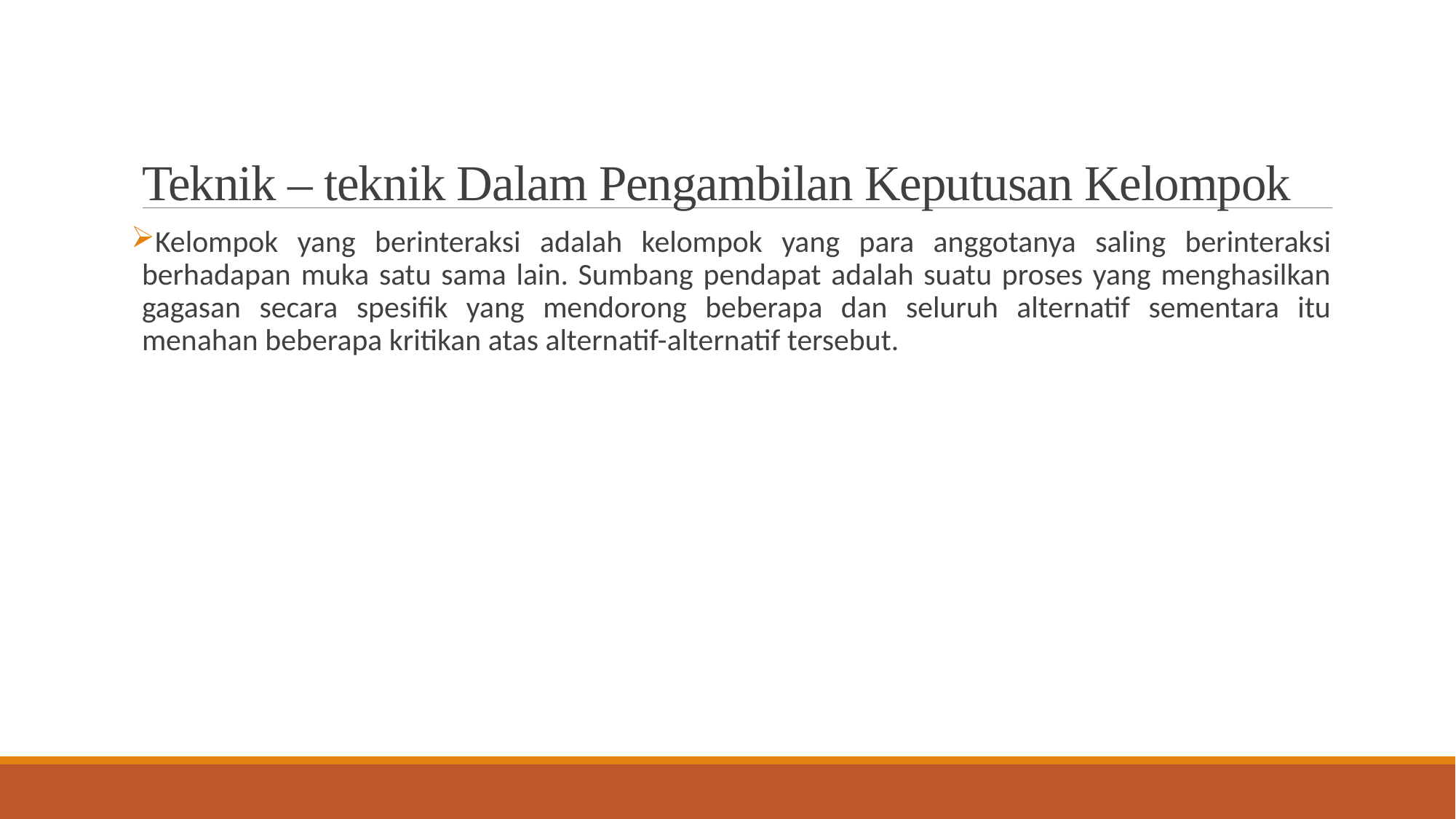

# Teknik – teknik Dalam Pengambilan Keputusan Kelompok
Kelompok yang berinteraksi adalah kelompok yang para anggotanya saling berinteraksi berhadapan muka satu sama lain. Sumbang pendapat adalah suatu proses yang menghasilkan gagasan secara spesifik yang mendorong beberapa dan seluruh alternatif sementara itu menahan beberapa kritikan atas alternatif-alternatif tersebut.